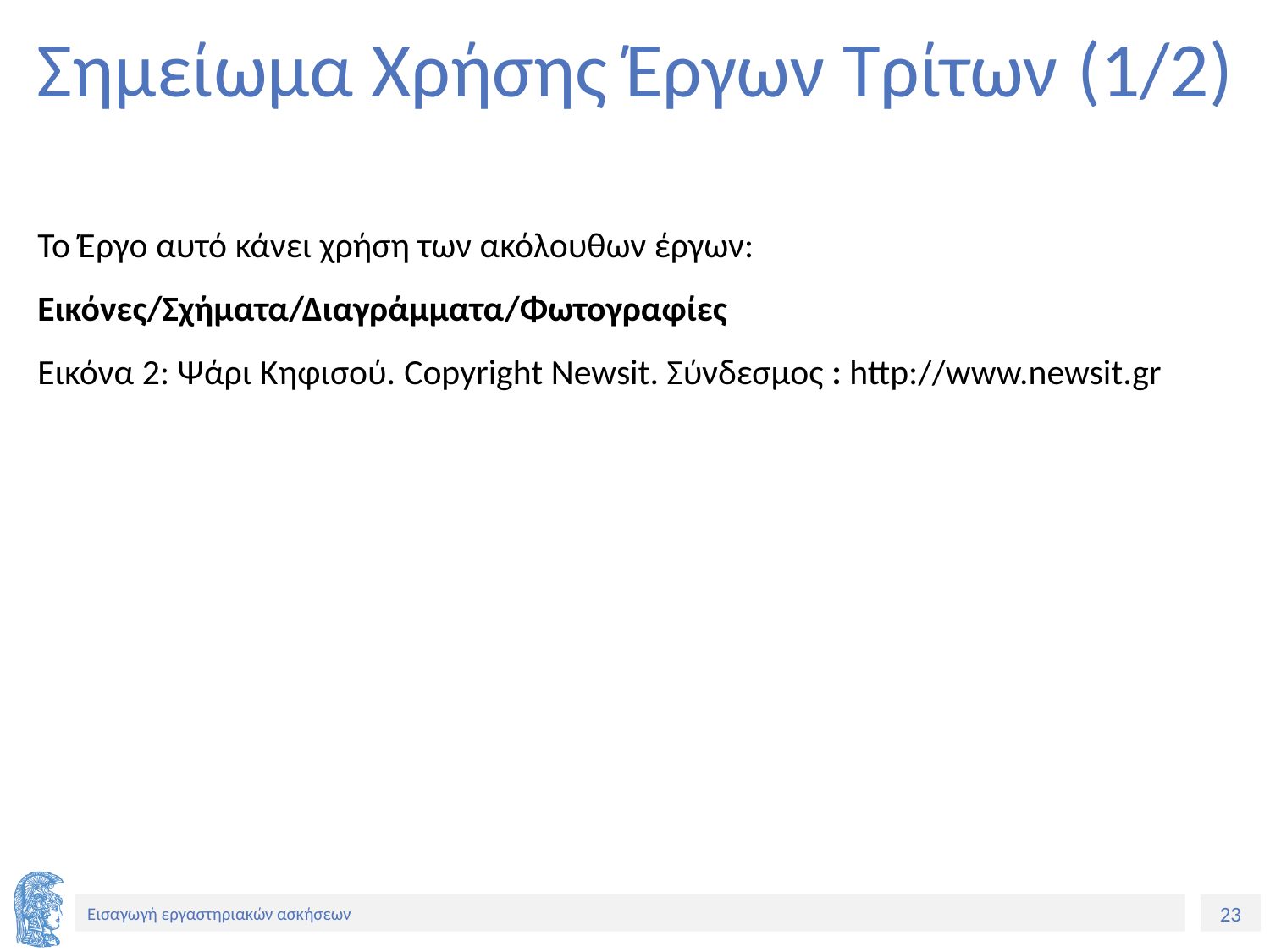

# Σημείωμα Χρήσης Έργων Τρίτων (1/2)
Το Έργο αυτό κάνει χρήση των ακόλουθων έργων:
Εικόνες/Σχήματα/Διαγράμματα/Φωτογραφίες
Εικόνα 2: Ψάρι Κηφισού. Copyright Newsit. Σύνδεσμος : http://www.newsit.gr